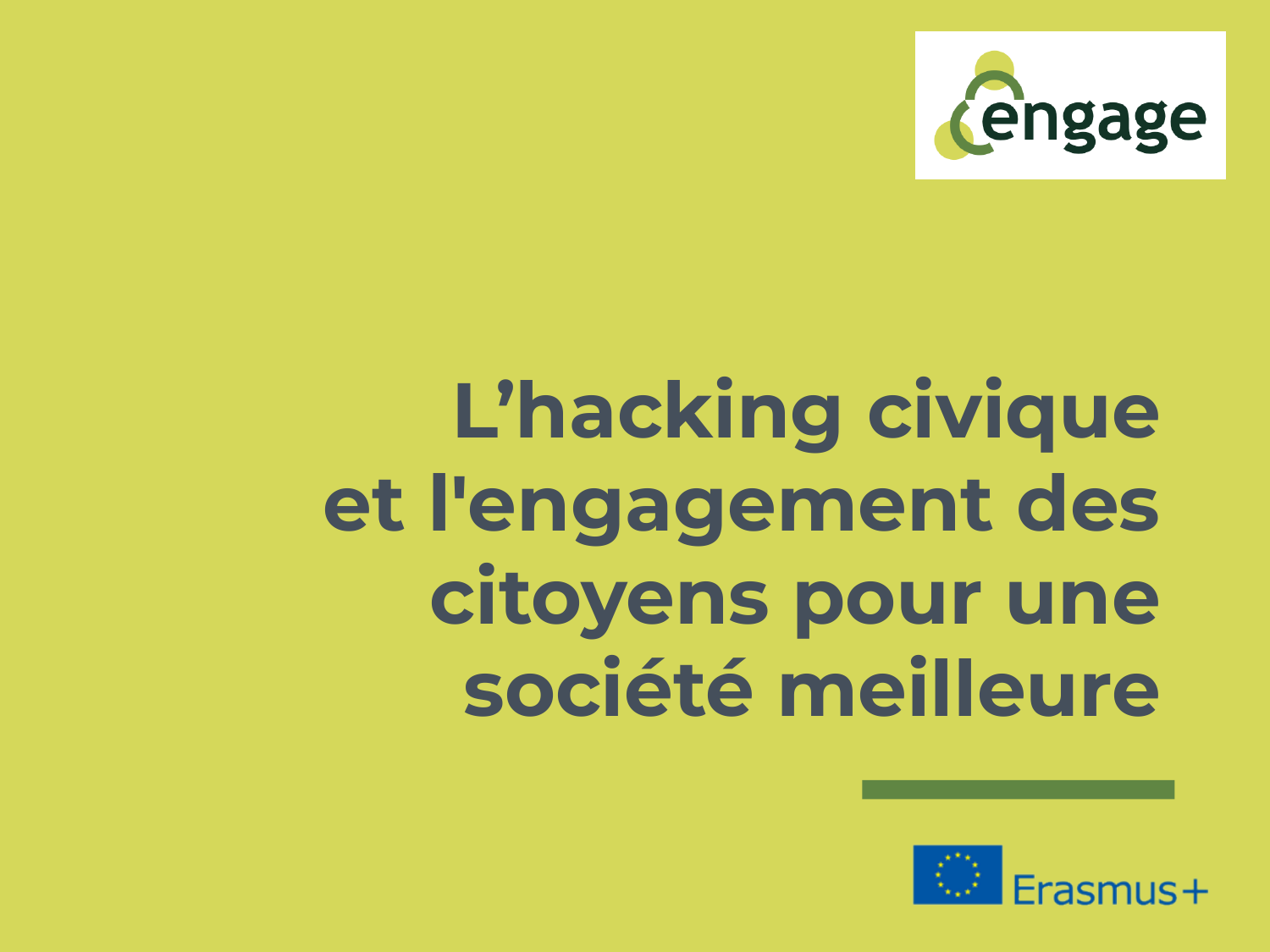

# L’hacking civique et l'engagement des citoyens pour une société meilleure